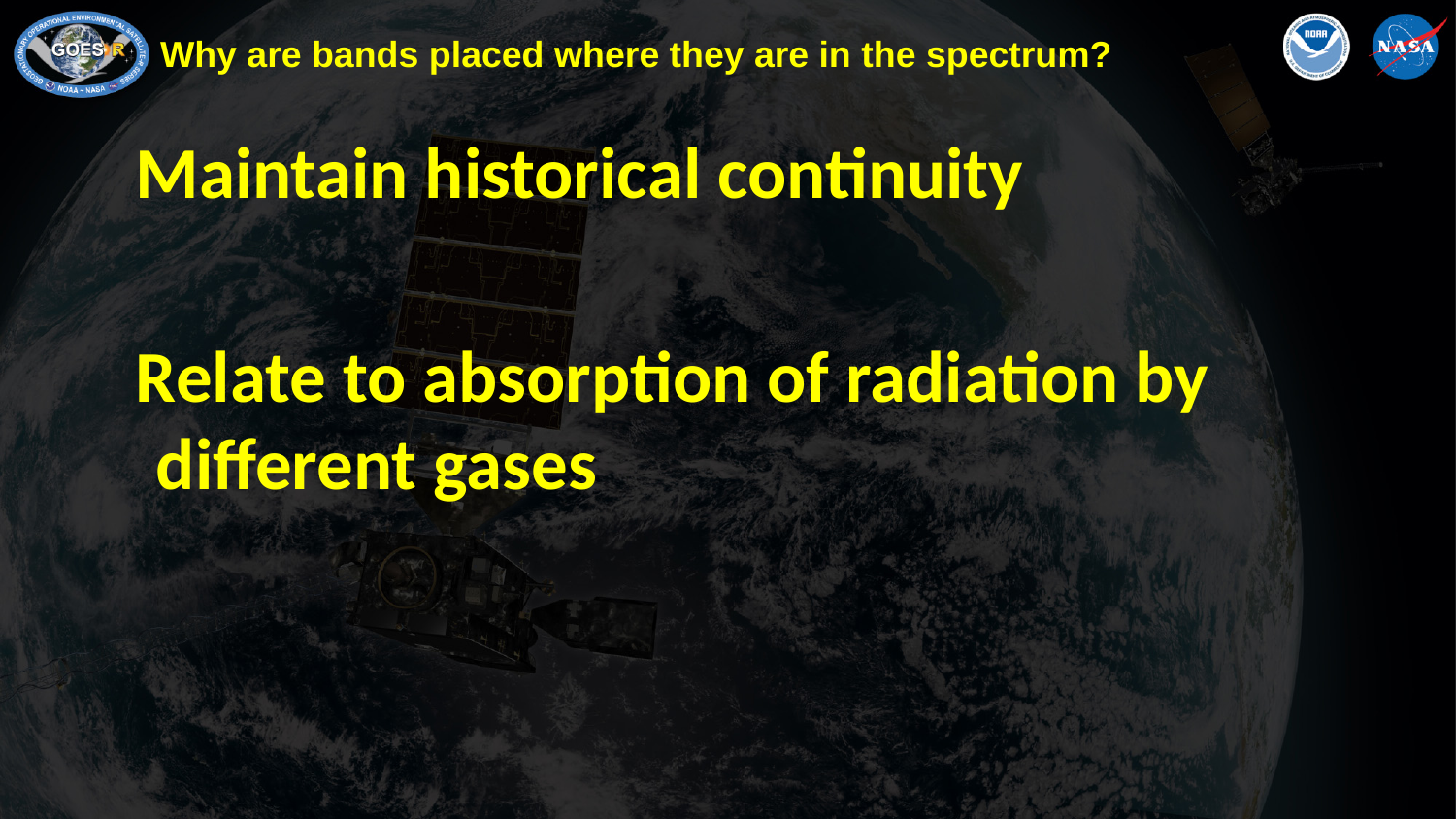

41
# Why are bands placed where they are in the spectrum?
Maintain historical continuity

Relate to absorption of radiation by different gases